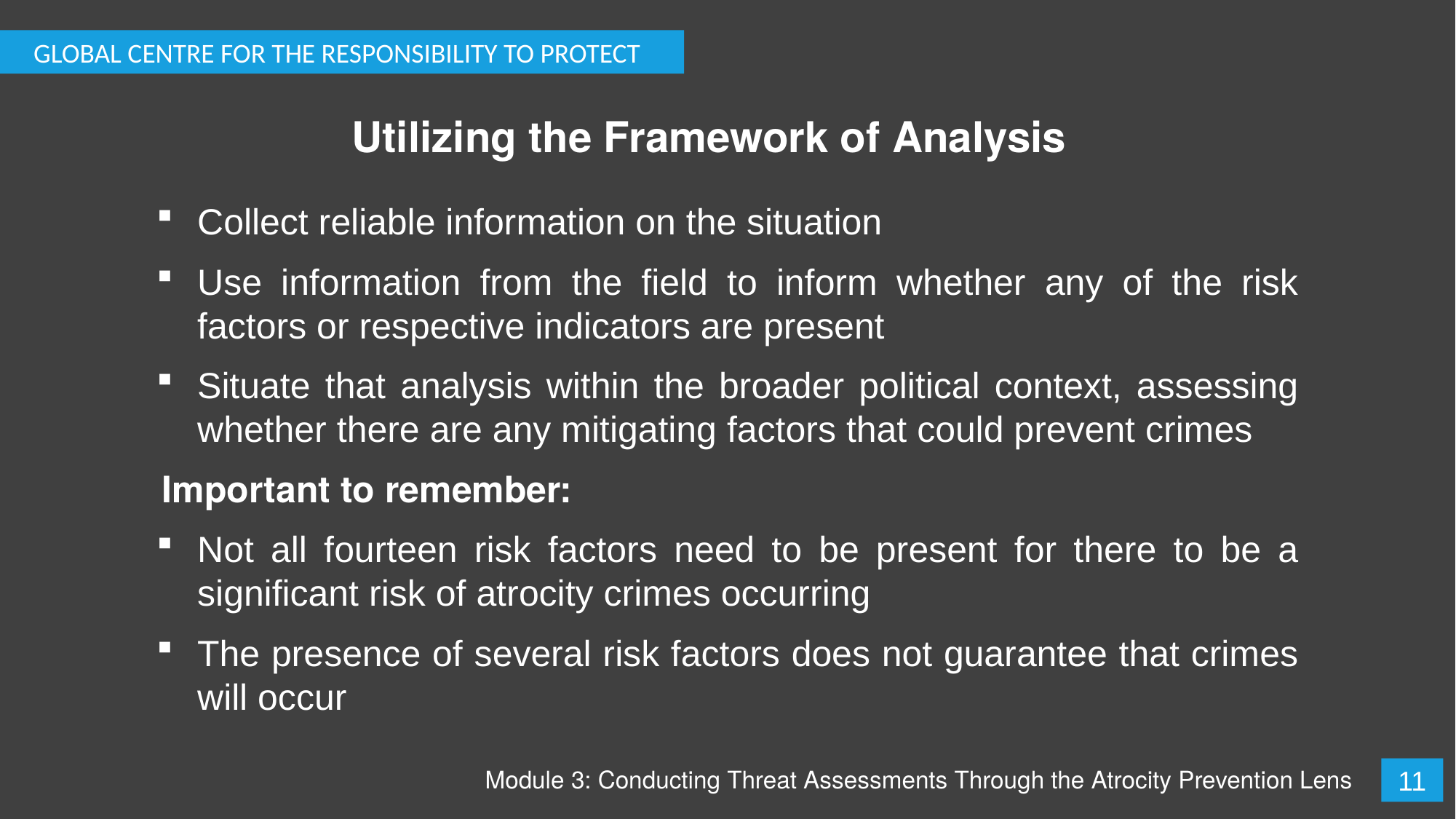

GLOBAL CENTRE FOR THE RESPONSIBILITY TO PROTECT
# Utilizing the Framework of Analysis
Collect reliable information on the situation
Use information from the field to inform whether any of the risk factors or respective indicators are present
Situate that analysis within the broader political context, assessing whether there are any mitigating factors that could prevent crimes
Important to remember:
Not all fourteen risk factors need to be present for there to be a significant risk of atrocity crimes occurring
The presence of several risk factors does not guarantee that crimes will occur
11
Module 3: Conducting Threat Assessments Through the Atrocity Prevention Lens